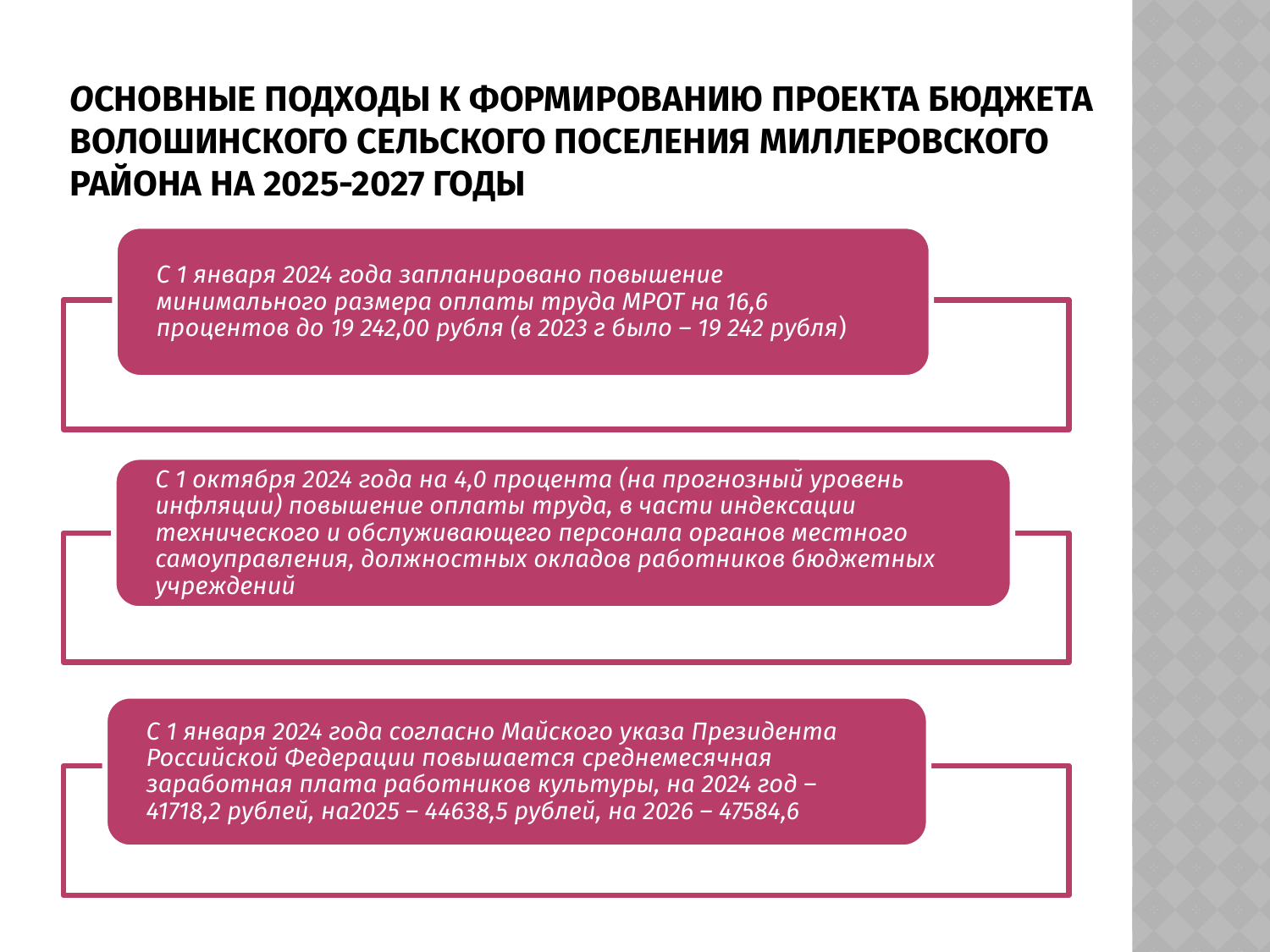

# ОСНОвные подходы к формированию проекта бюджета Волошинского сельского поселения миллеровского района на 2025-2027 годы
С 1 января 2024 года запланировано повышение минимального размера оплаты труда МРОТ на 16,6 процентов до 19 242,00 рубля (в 2023 г было – 19 242 рубля)
С 1 октября 2024 года на 4,0 процента (на прогнозный уровень инфляции) повышение оплаты труда, в части индексации технического и обслуживающего персонала органов местного самоуправления, должностных окладов работников бюджетных учреждений
С 1 января 2024 года согласно Майского указа Президента Российской Федерации повышается среднемесячная заработная плата работников культуры, на 2024 год – 41718,2 рублей, на2025 – 44638,5 рублей, на 2026 – 47584,6